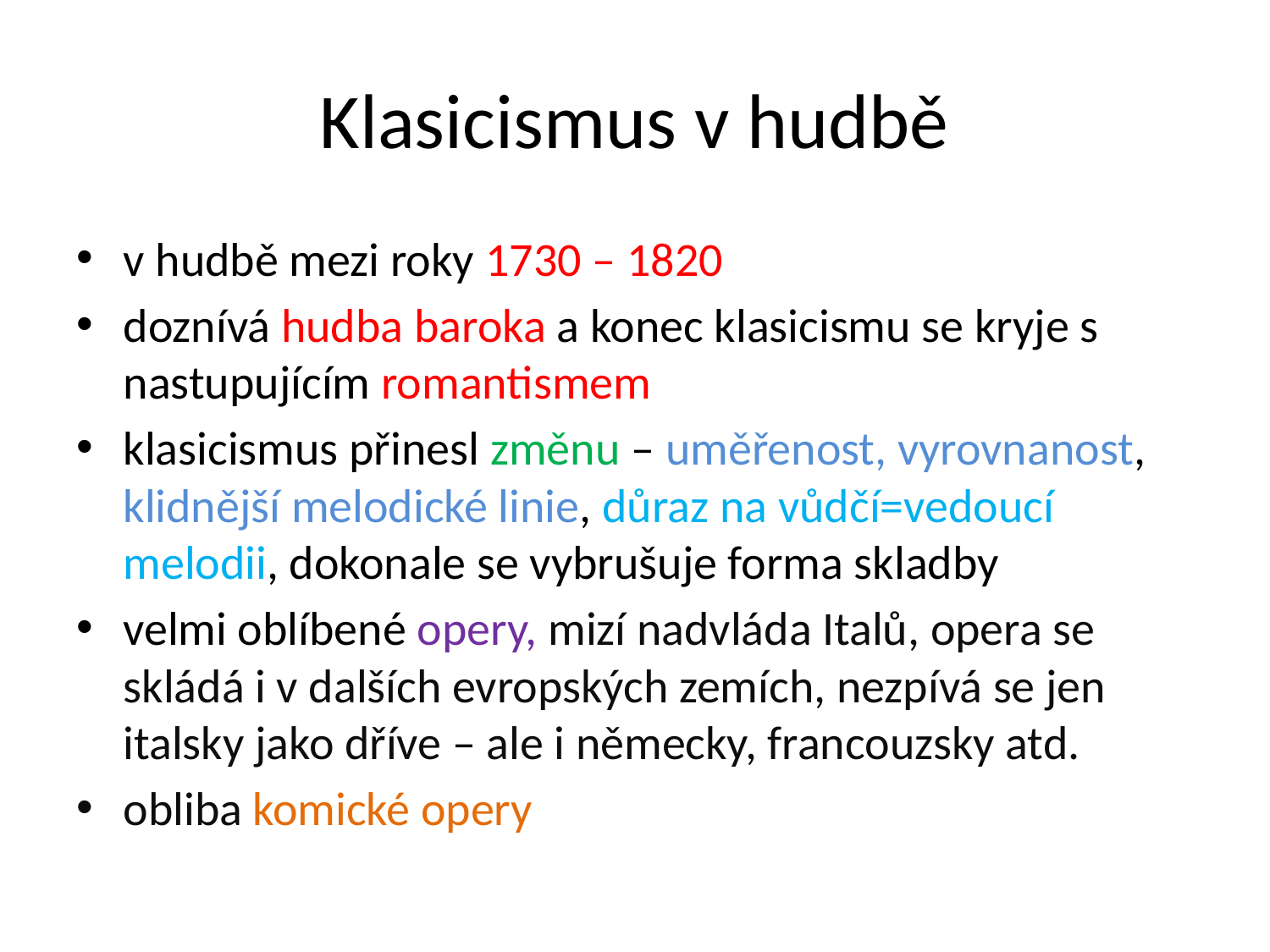

# Klasicismus v hudbě
v hudbě mezi roky 1730 – 1820
doznívá hudba baroka a konec klasicismu se kryje s nastupujícím romantismem
klasicismus přinesl změnu – uměřenost, vyrovnanost, klidnější melodické linie, důraz na vůdčí=vedoucí melodii, dokonale se vybrušuje forma skladby
velmi oblíbené opery, mizí nadvláda Italů, opera se skládá i v dalších evropských zemích, nezpívá se jen italsky jako dříve – ale i německy, francouzsky atd.
obliba komické opery